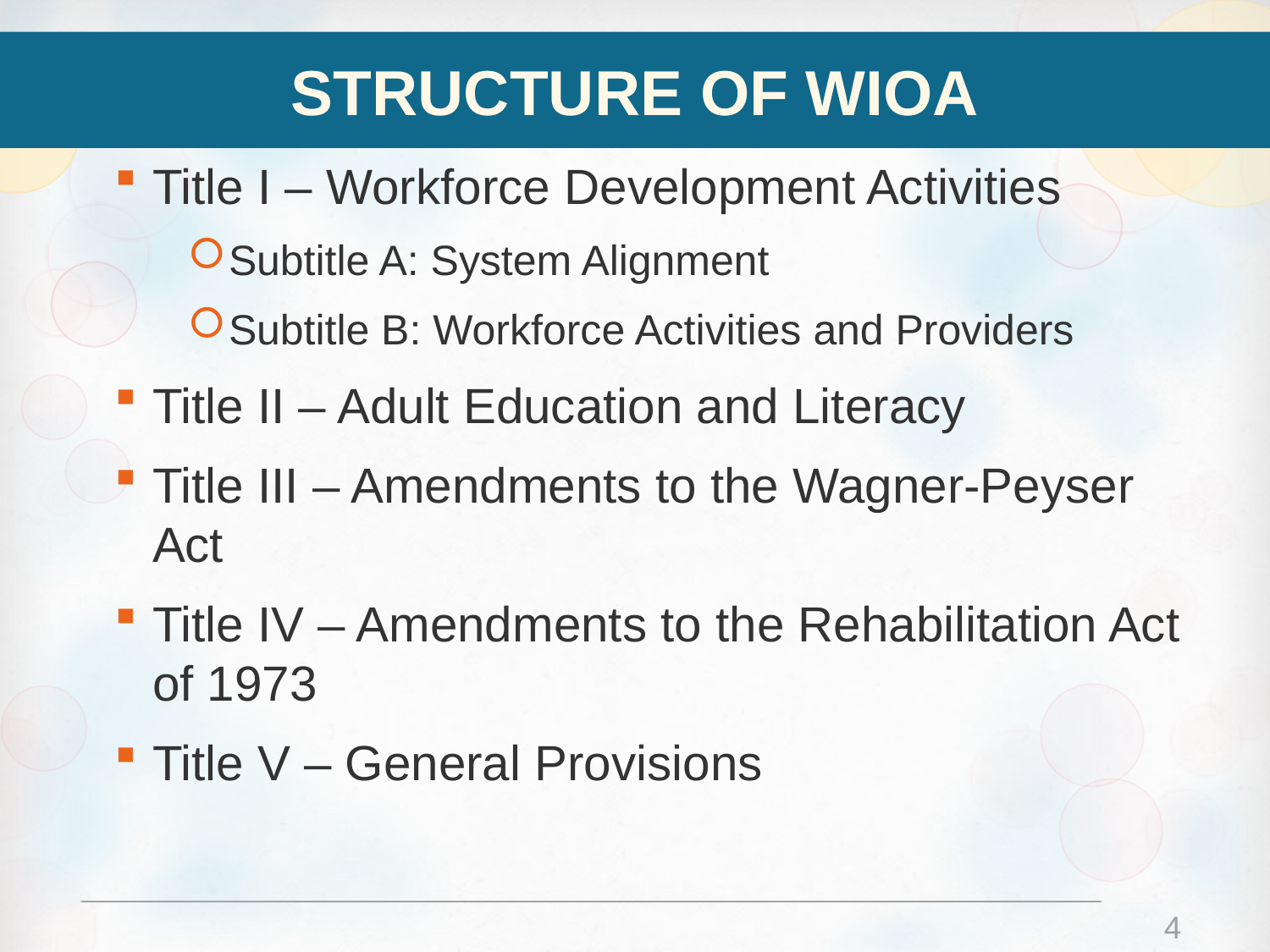

# Structure of WIOA
Title I – Workforce Development Activities
Subtitle A: System Alignment
Subtitle B: Workforce Activities and Providers
Title II – Adult Education and Literacy
Title III – Amendments to the Wagner-Peyser Act
Title IV – Amendments to the Rehabilitation Act of 1973
Title V – General Provisions

4